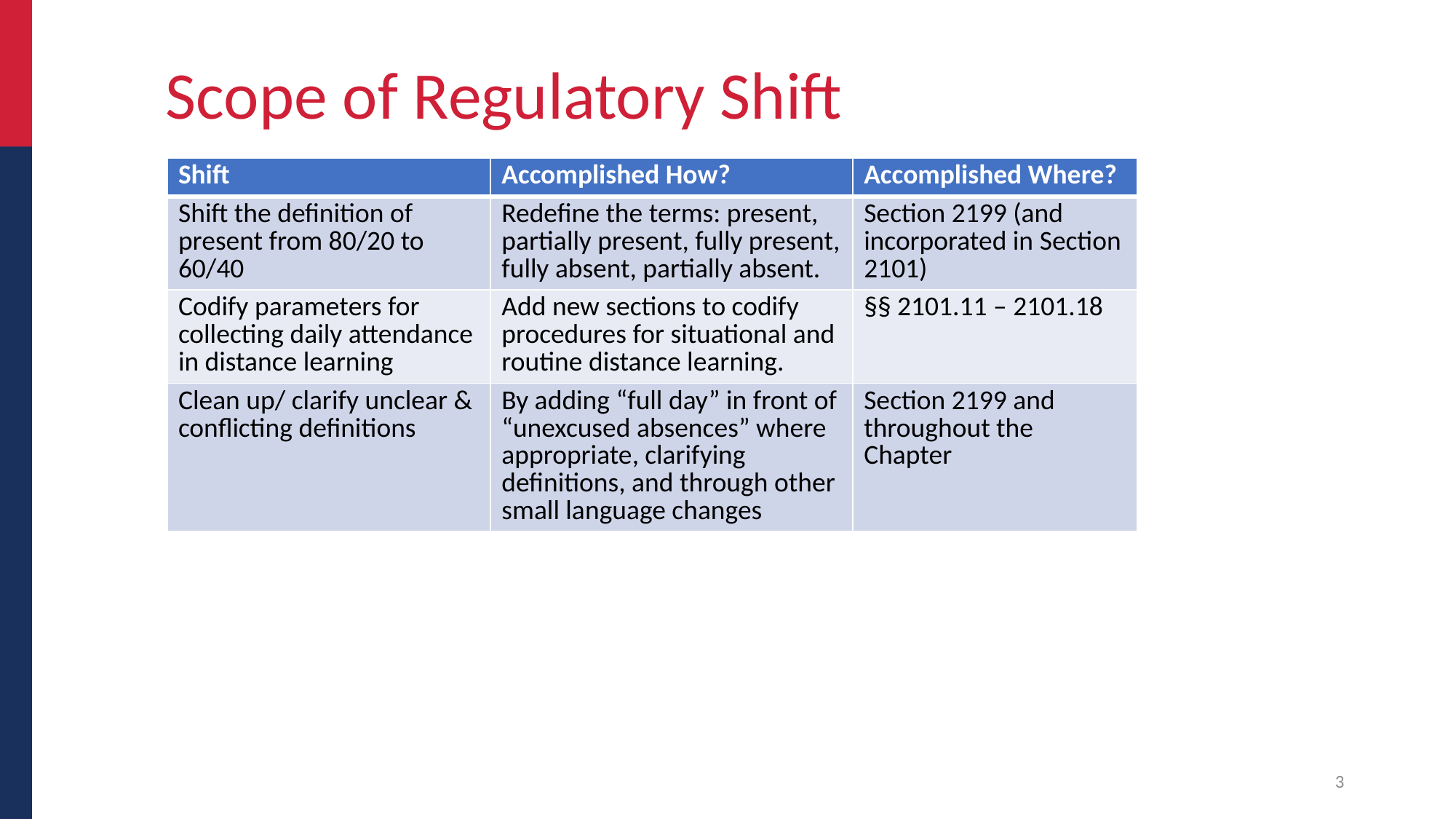

# Scope of Regulatory Shift
| Shift | Accomplished How? | Accomplished Where? |
| --- | --- | --- |
| Shift the definition of present from 80/20 to 60/40 | Redefine the terms: present, partially present, fully present, fully absent, partially absent. | Section 2199 (and incorporated in Section 2101) |
| Codify parameters for collecting daily attendance in distance learning | Add new sections to codify procedures for situational and routine distance learning. | §§ 2101.11 – 2101.18 |
| Clean up/ clarify unclear & conflicting definitions | By adding “full day” in front of “unexcused absences” where appropriate, clarifying definitions, and through other small language changes | Section 2199 and throughout the Chapter |
3